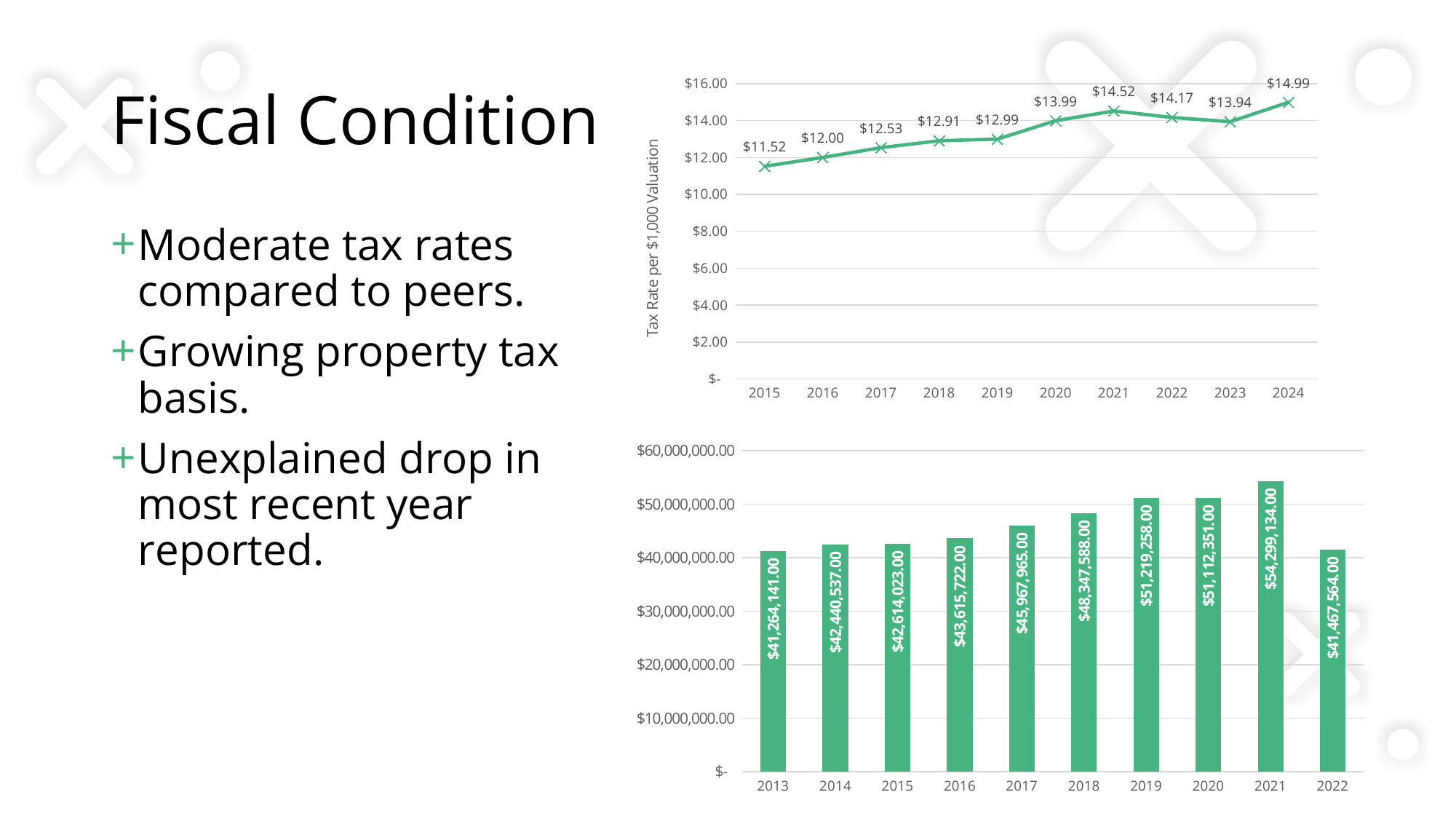

# Fiscal Condition

### Chart

| Category |  |
|---|---|
| 2015 | 11.52099 |
| 2016 | 12.00084 |
| 2017 | 12.53219 |
| 2018 | 12.90514 |
| 2019 | 12.99288 |
| 2020 | 13.99056 |
| 2021 | 14.52001 |
| 2022 | 14.16544 |
| 2023 | 13.93751 |
| 2024 | 14.98723 |
Moderate tax rates compared to peers.
Growing property tax basis.
Unexplained drop in most recent year reported.

### Chart

| Category |  |
|---|---|
| 2013 | 41264141.0 |
| 2014 | 42440537.0 |
| 2015 | 42614023.0 |
| 2016 | 43615722.0 |
| 2017 | 45967965.0 |
| 2018 | 48347588.0 |
| 2019 | 51219258.0 |
| 2020 | 51112351.0 |
| 2021 | 54299134.0 |
| 2022 | 41467564.0 |